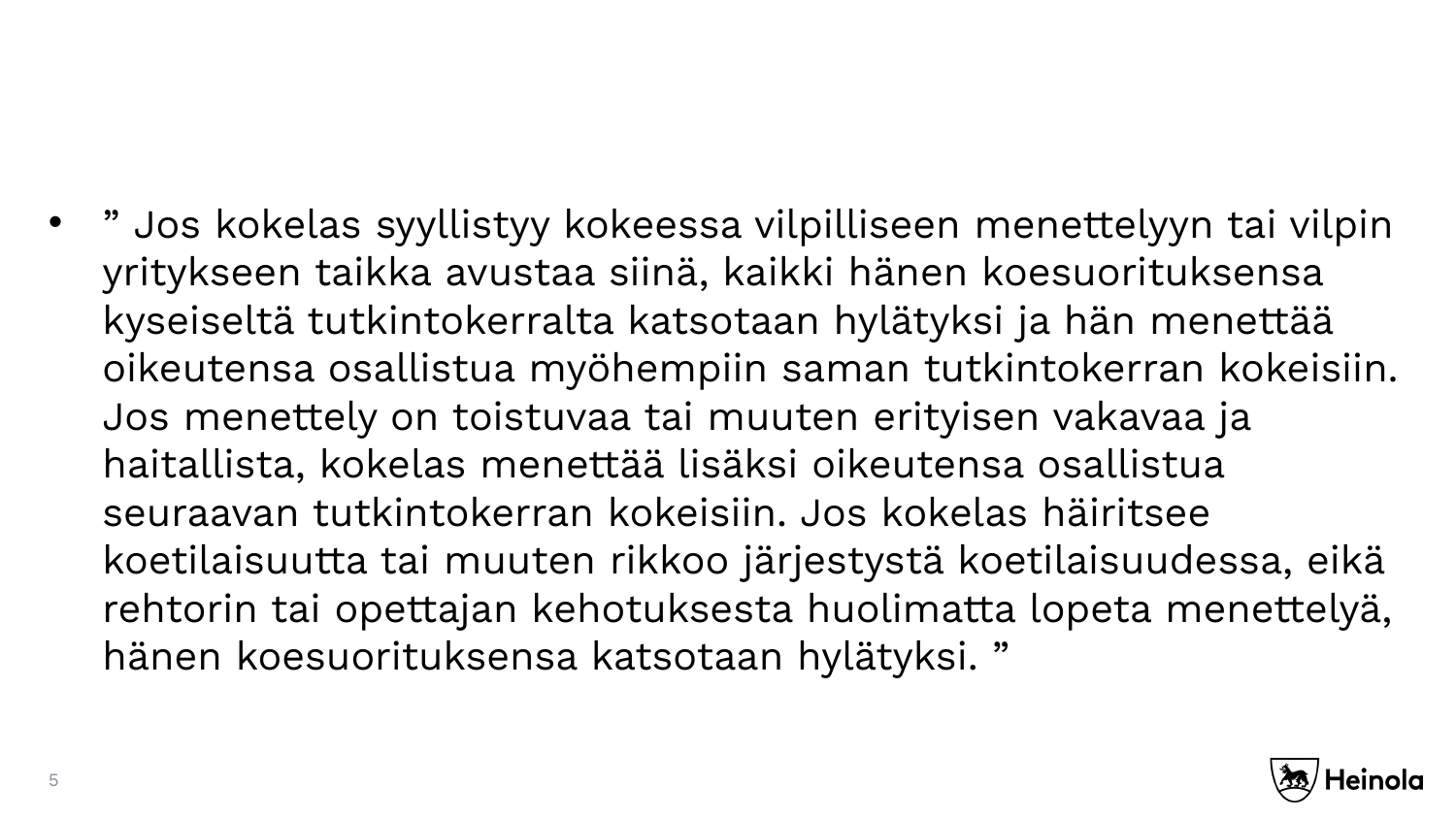

#
” Jos kokelas syyllistyy kokeessa vilpilliseen menettelyyn tai vilpin yritykseen taikka avustaa siinä, kaikki hänen koesuorituksensa kyseiseltä tutkintokerralta katsotaan hylätyksi ja hän menettää oikeutensa osallistua myöhempiin saman tutkintokerran kokeisiin. Jos menettely on toistuvaa tai muuten erityisen vakavaa ja haitallista, kokelas menettää lisäksi oikeutensa osallistua seuraavan tutkintokerran kokeisiin. Jos kokelas häiritsee koetilaisuutta tai muuten rikkoo järjestystä koetilaisuudessa, eikä rehtorin tai opettajan kehotuksesta huolimatta lopeta menettelyä, hänen koesuorituksensa katsotaan hylätyksi. ”

5